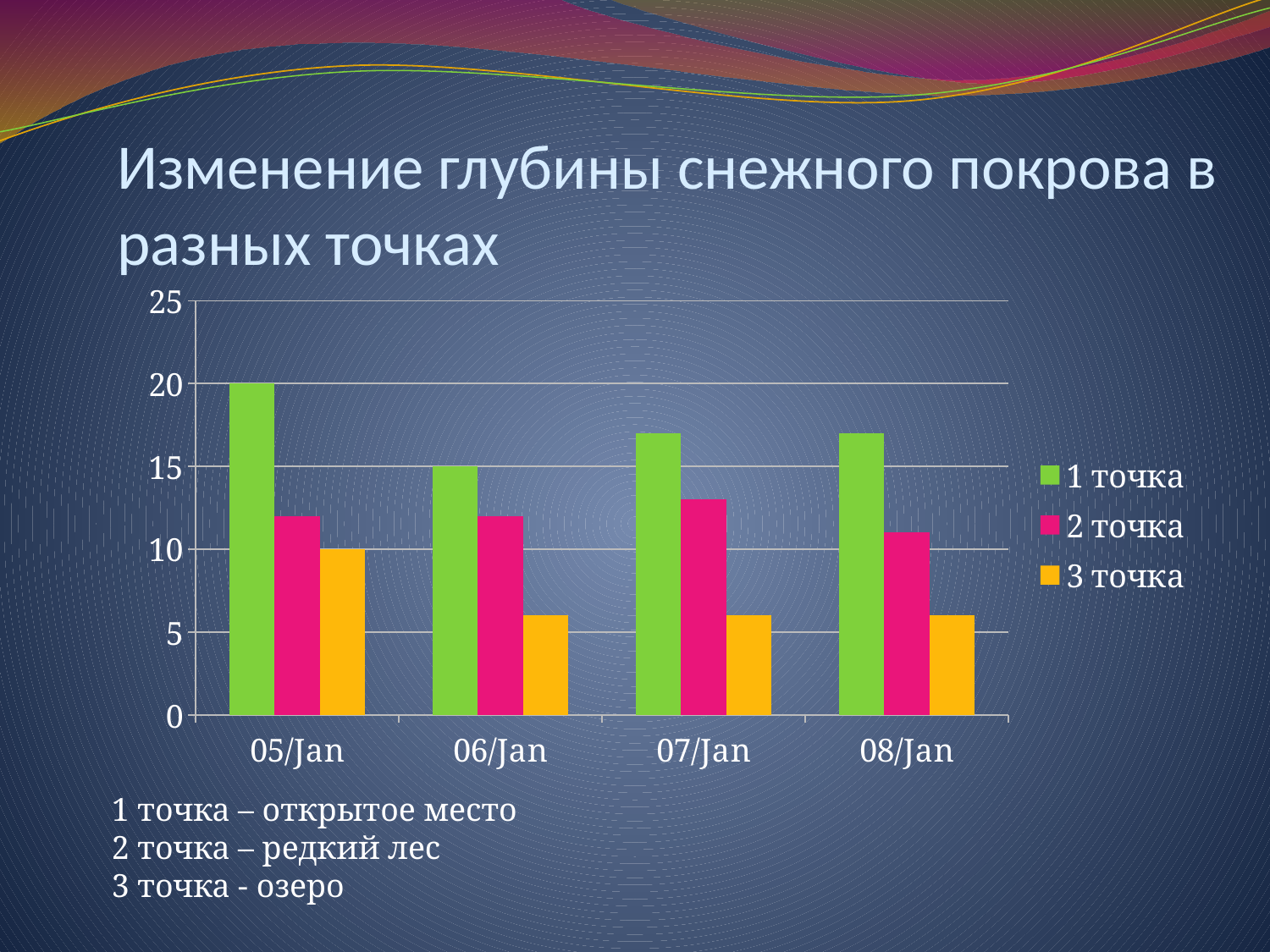

# Изменение глубины снежного покрова в разных точках

### Chart

| Category | 1 точка | 2 точка | 3 точка |
|---|---|---|---|
| 42009 | 20.0 | 12.0 | 10.0 |
| 42010 | 15.0 | 12.0 | 6.0 |
| 42011 | 17.0 | 13.0 | 6.0 |
| 42012 | 17.0 | 11.0 | 6.0 |
1 точка – открытое место
2 точка – редкий лес
3 точка - озеро